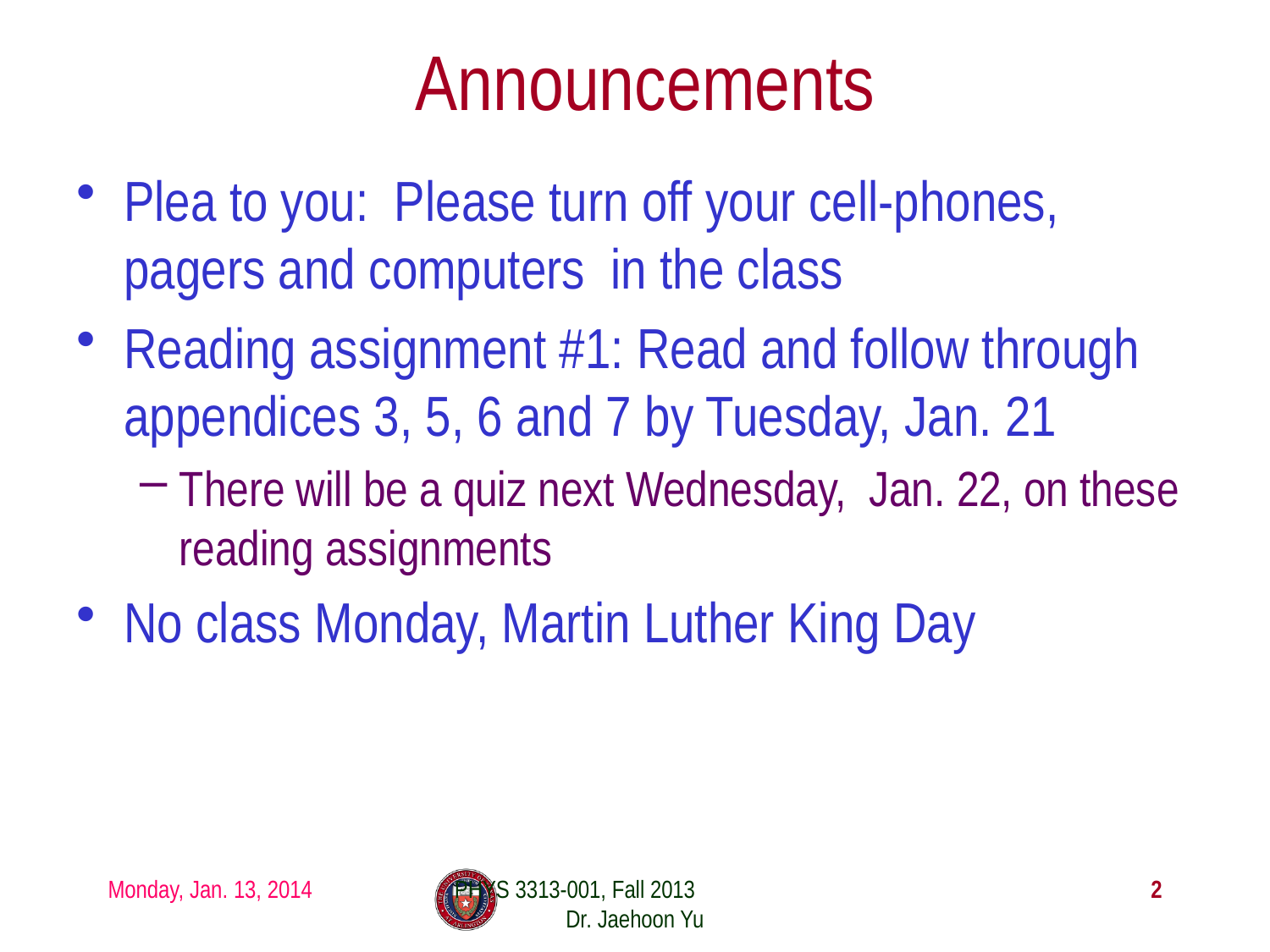

# Announcements
Plea to you:  Please turn off your cell-phones, pagers and computers  in the class
Reading assignment #1: Read and follow through appendices 3, 5, 6 and 7 by Tuesday, Jan. 21
There will be a quiz next Wednesday,  Jan. 22, on these reading assignments
No class Monday, Martin Luther King Day
Monday, Jan. 13, 2014
PHYS 3313-001, Fall 2013                      Dr. Jaehoon Yu
2